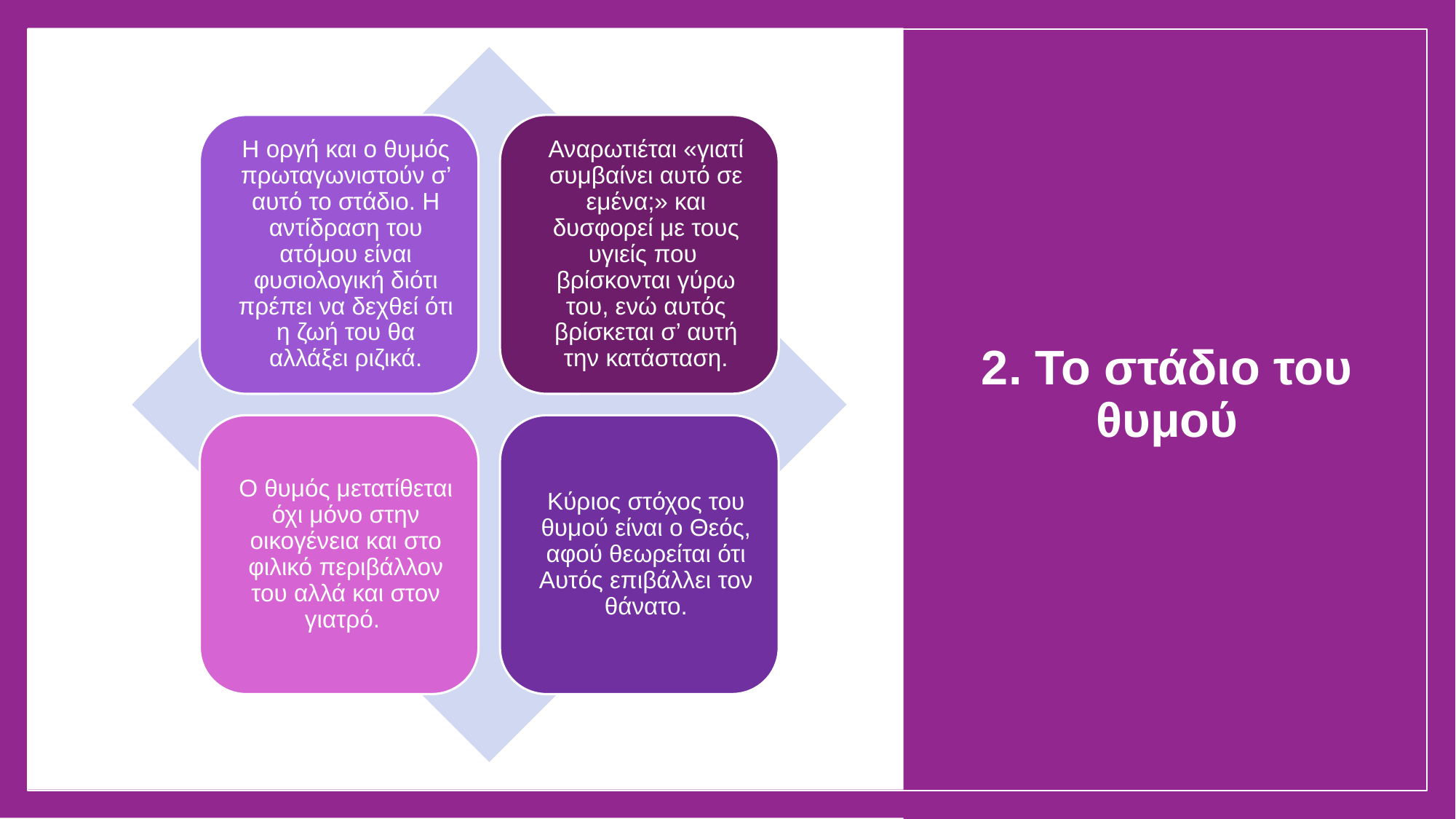

Η οργή και ο θυμός πρωταγωνιστούν σ’ αυτό το στάδιο. Η αντίδραση του ατόμου είναι φυσιολογική διότι πρέπει να δεχθεί ότι η ζωή του θα αλλάξει ριζικά.
Αναρωτιέται «γιατί συμβαίνει αυτό σε εμένα;» και δυσφορεί με τους υγιείς που  βρίσκονται γύρω του, ενώ αυτός βρίσκεται σ’ αυτή την κατάσταση.
Ο θυμός μετατίθεται όχι μόνο στην οικογένεια και στο φιλικό περιβάλλον του αλλά και στον γιατρό.
Κύριος στόχος του θυμού είναι ο Θεός, αφού θεωρείται ότι Αυτός επιβάλλει τον θάνατο.
# 2. Το στάδιο του θυμού